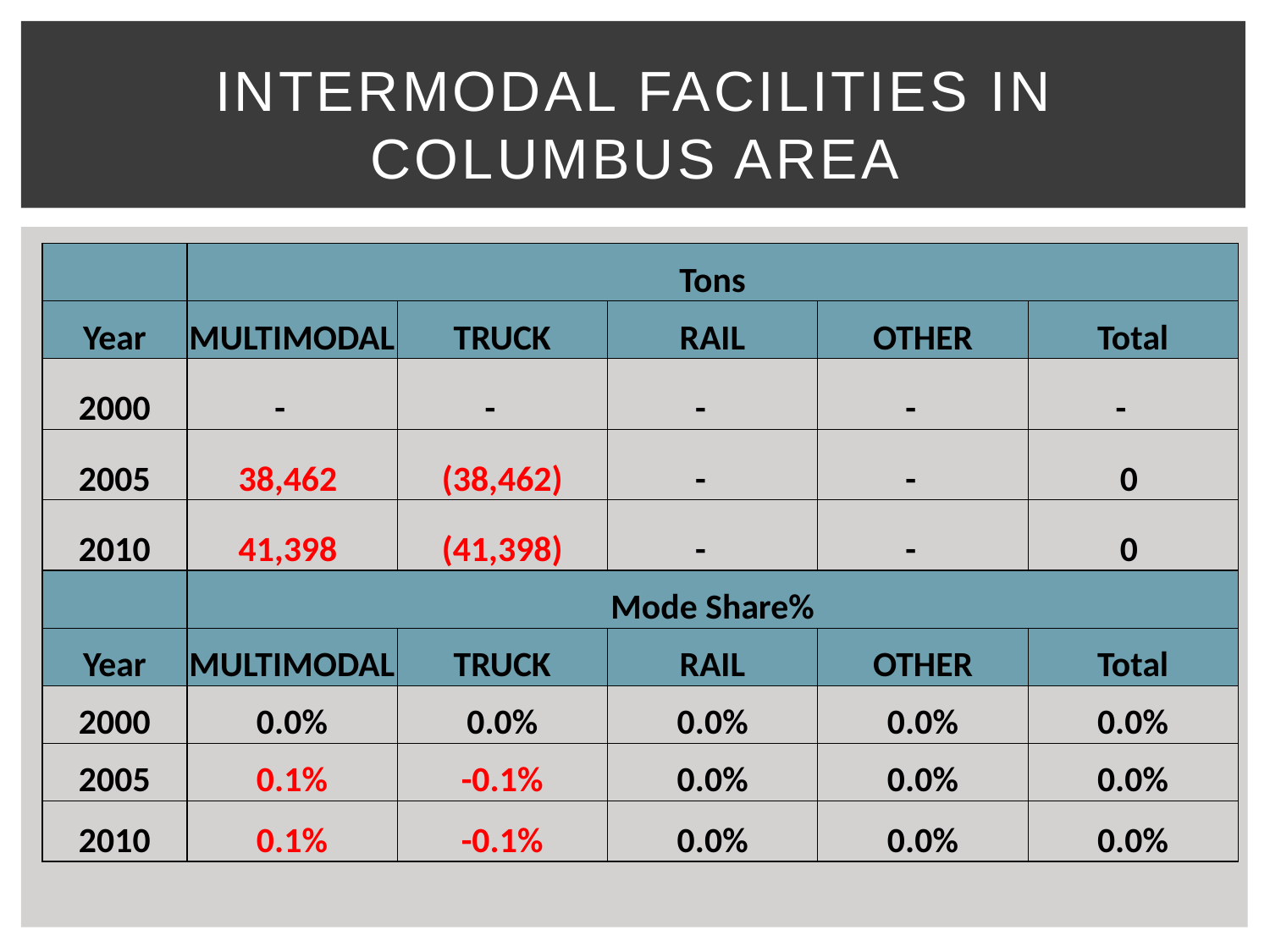

# Intermodal facilities in Columbus area
|  | Tons |  |  |  |  |
| --- | --- | --- | --- | --- | --- |
| Year | MULTIMODAL | TRUCK | RAIL | OTHER | Total |
| 2000 | - | - | - | - | - |
| 2005 | 38,462 | (38,462) | - | - | 0 |
| 2010 | 41,398 | (41,398) | - | - | 0 |
|  | Mode Share% |  |  |  |  |
| Year | MULTIMODAL | TRUCK | RAIL | OTHER | Total |
| 2000 | 0.0% | 0.0% | 0.0% | 0.0% | 0.0% |
| 2005 | 0.1% | -0.1% | 0.0% | 0.0% | 0.0% |
| 2010 | 0.1% | -0.1% | 0.0% | 0.0% | 0.0% |